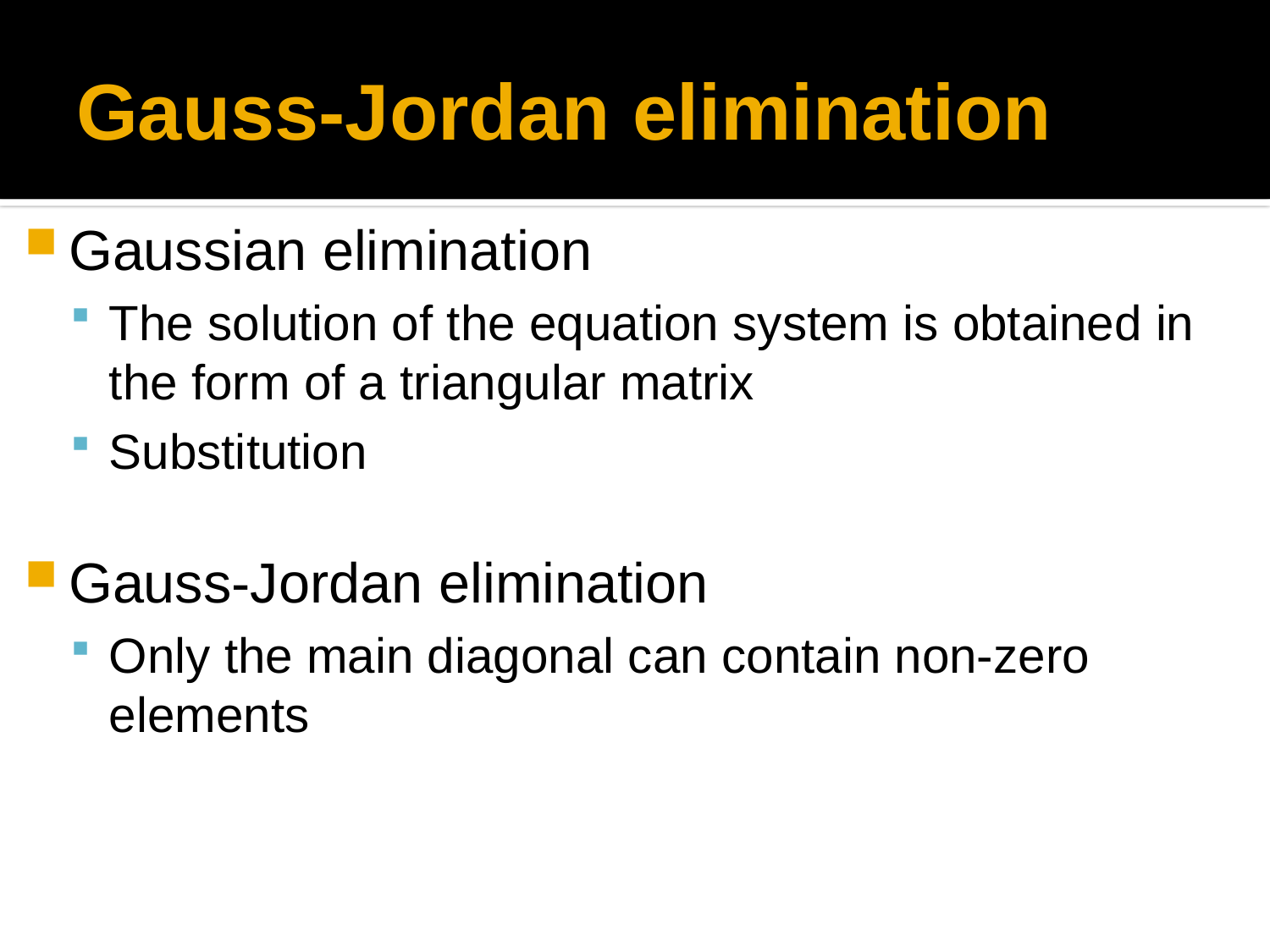

# Gauss-Jordan elimination
Gaussian elimination
The solution of the equation system is obtained in the form of a triangular matrix
Substitution

Gauss-Jordan elimination
Only the main diagonal can contain non-zero elements